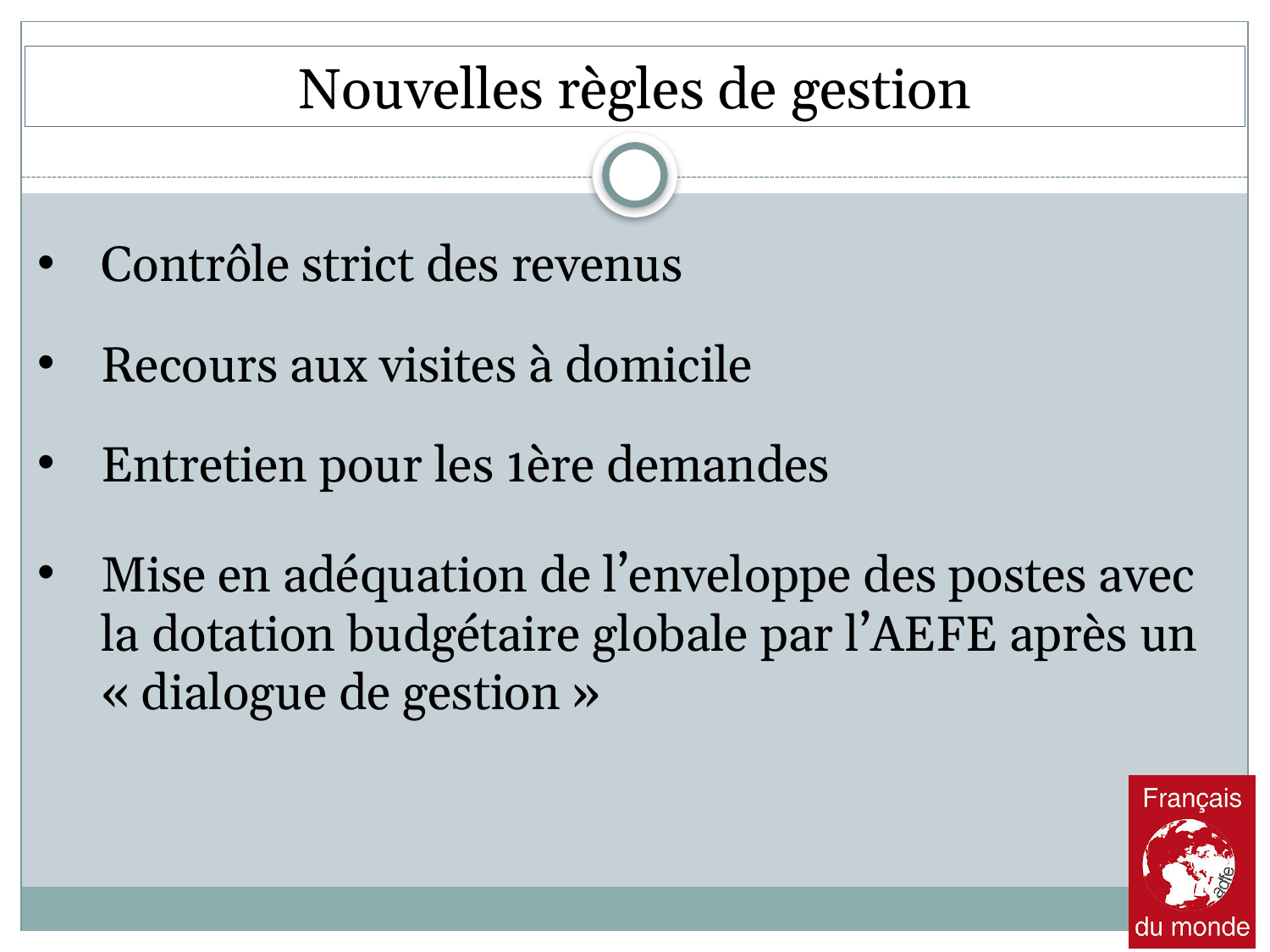

Nouvelles règles de gestion
Contrôle strict des revenus
Recours aux visites à domicile
Entretien pour les 1ère demandes
Mise en adéquation de l’enveloppe des postes avec la dotation budgétaire globale par l’AEFE après un « dialogue de gestion »